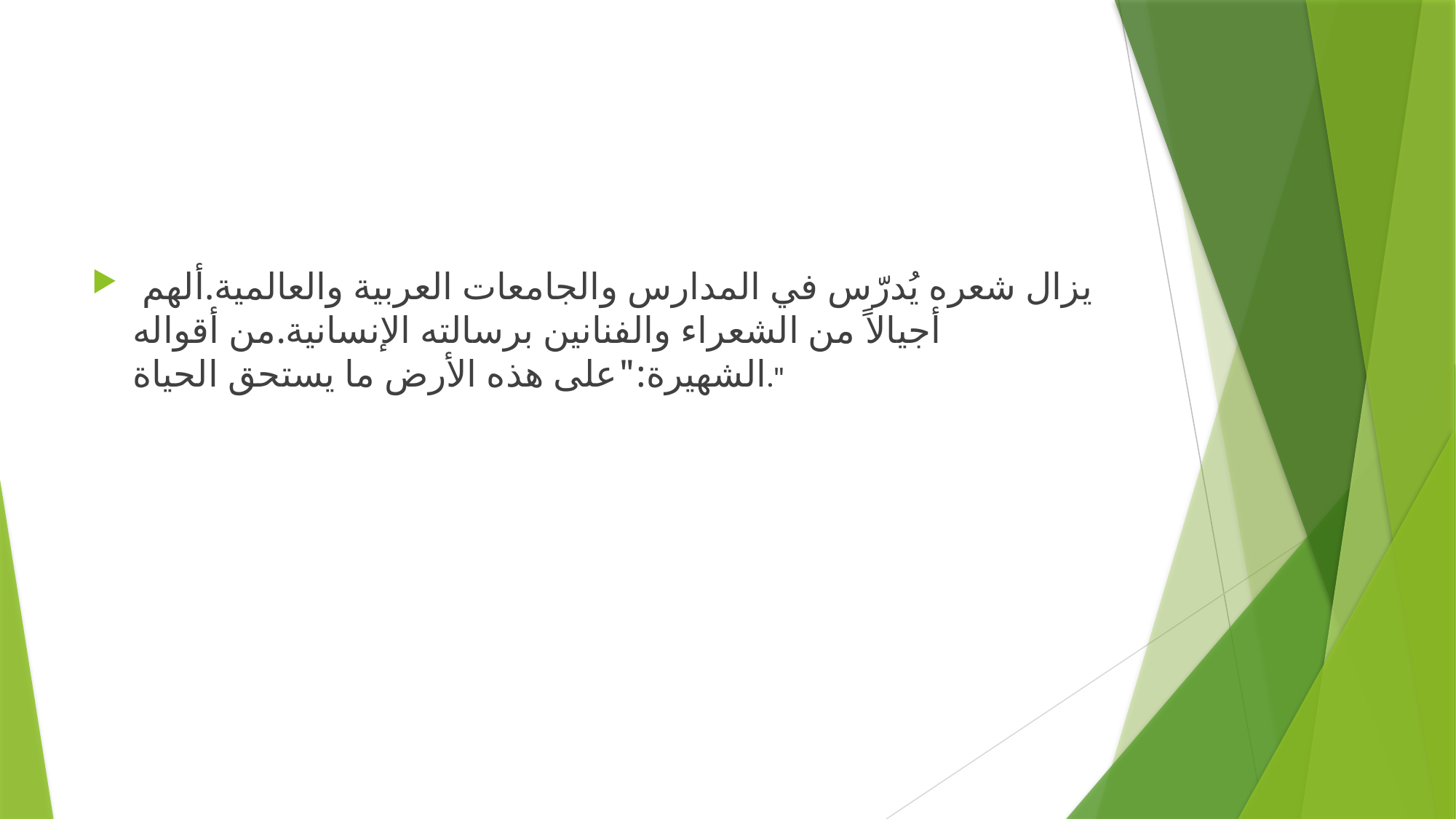

#
 يزال شعره يُدرّس في المدارس والجامعات العربية والعالمية.ألهم أجيالاً من الشعراء والفنانين برسالته الإنسانية.من أقواله الشهيرة:"على هذه الأرض ما يستحق الحياة."